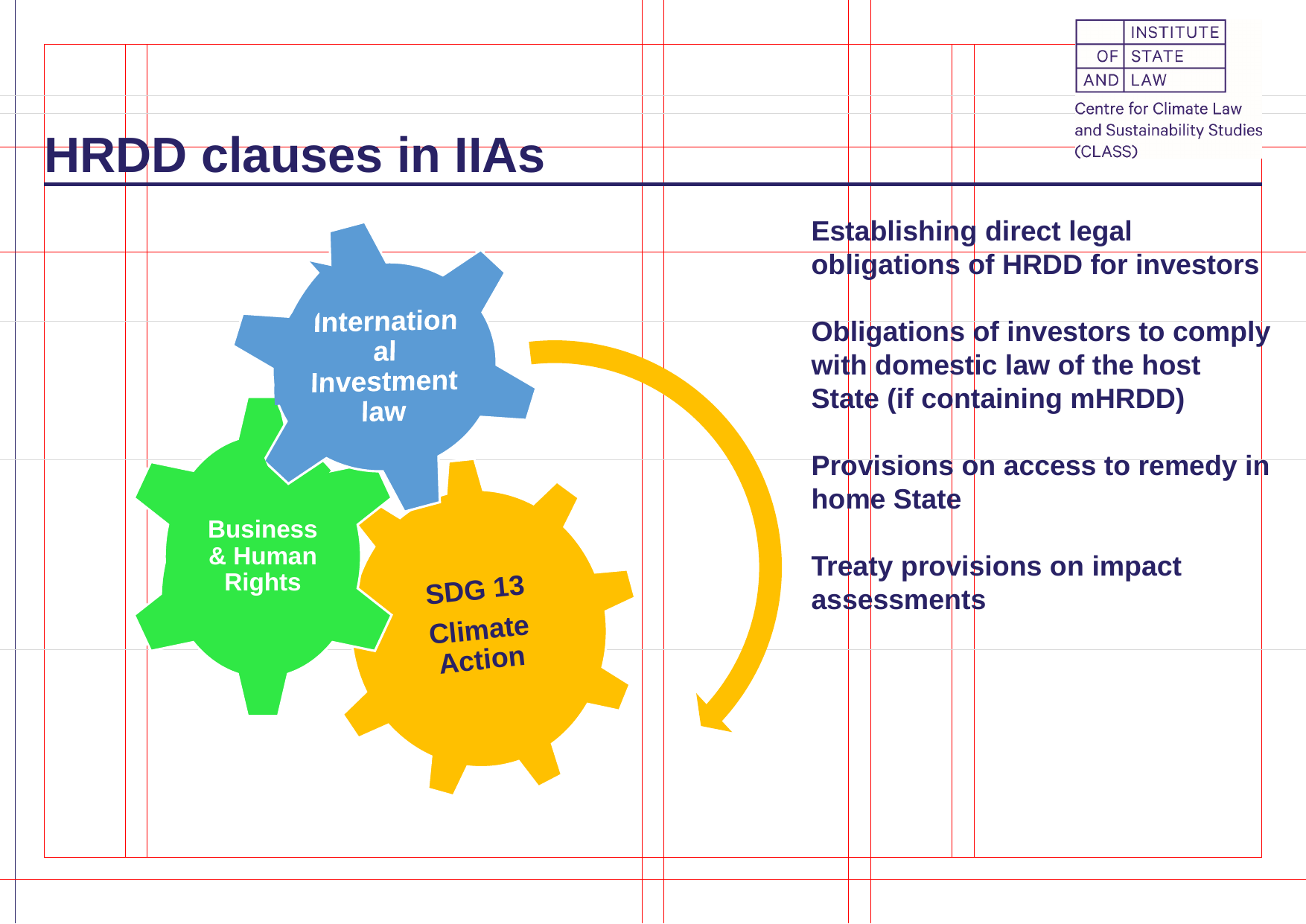

# HRDD clauses in IIAs
SDG 13
Climate Action
Business & Human Rights
International Investment law
Establishing direct legal obligations of HRDD for investors

Obligations of investors to comply with domestic law of the host State (if containing mHRDD)

Provisions on access to remedy in home State

Treaty provisions on impact assessments